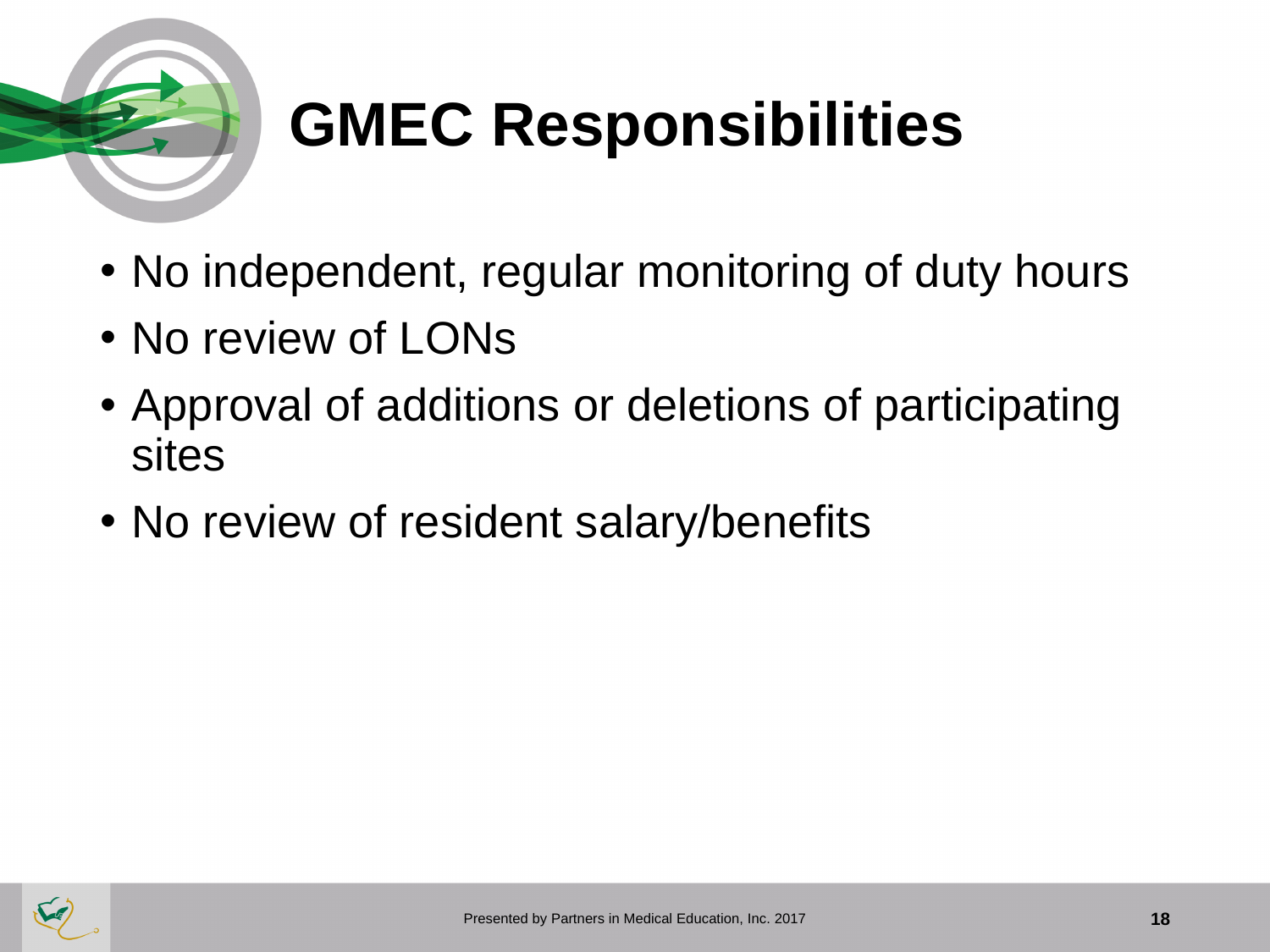

# GMEC Responsibilities
No independent, regular monitoring of duty hours
No review of LONs
Approval of additions or deletions of participating sites
No review of resident salary/benefits

Presented by Partners in Medical Education, Inc. 2017
18